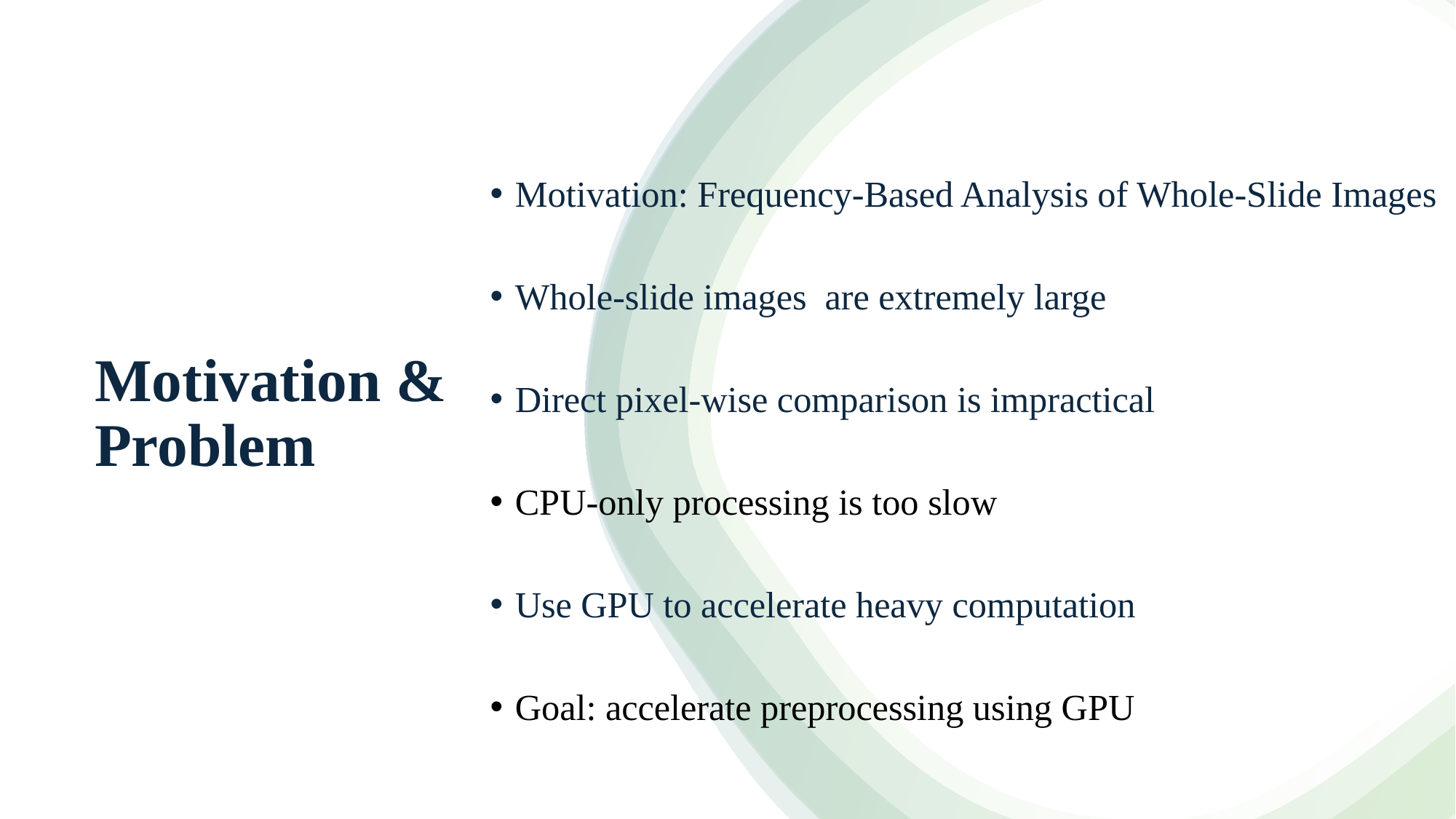

# Motivation & Problem
Motivation: Frequency-Based Analysis of Whole-Slide Images

Whole-slide images  are extremely large

Direct pixel-wise comparison is impractical

CPU-only processing is too slow

Use GPU to accelerate heavy computation

Goal: accelerate preprocessing using GPU